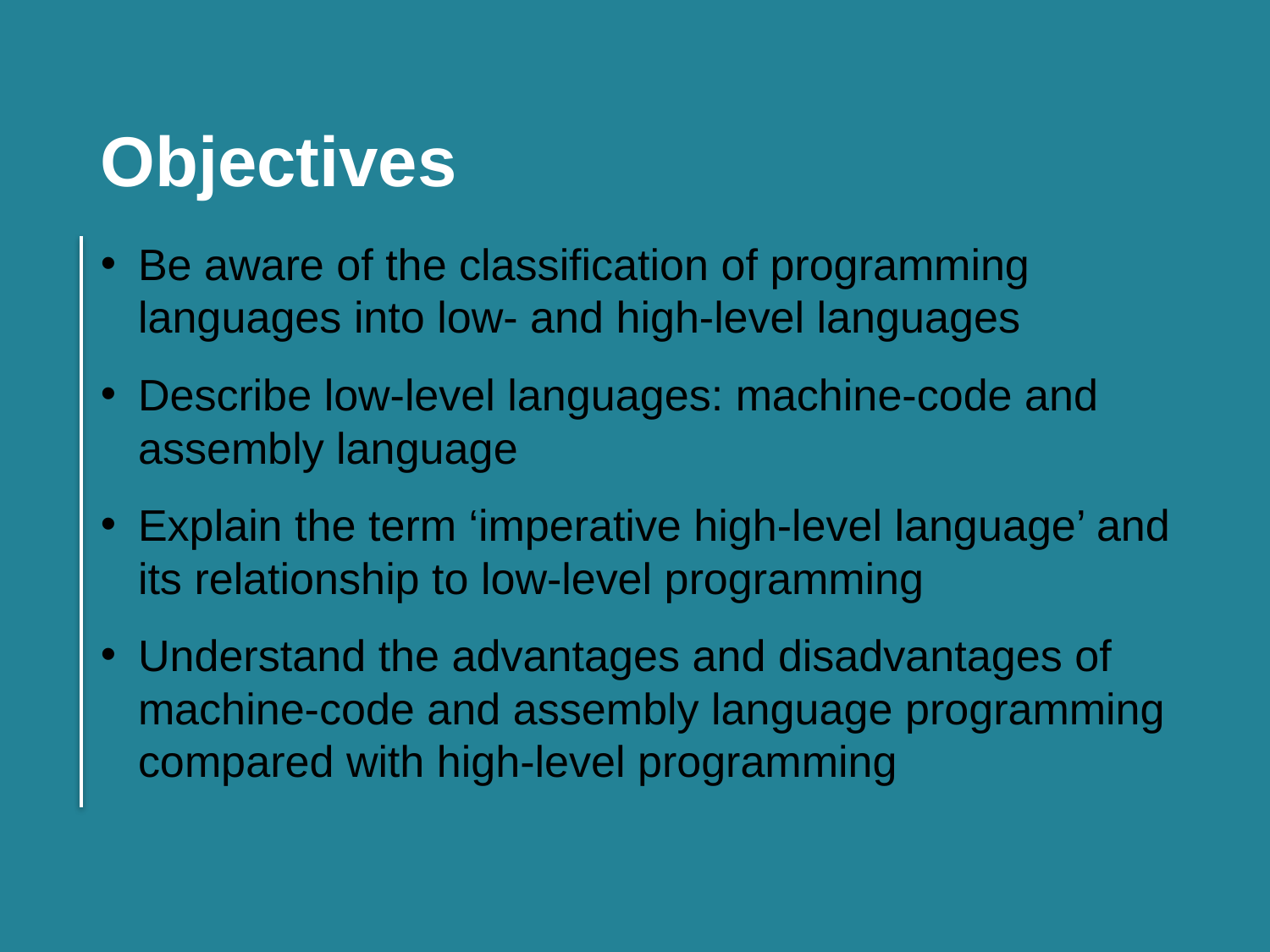

Objectives
Be aware of the classification of programming languages into low- and high-level languages
Describe low-level languages: machine-code and assembly language
Explain the term ‘imperative high-level language’ and its relationship to low-level programming
Understand the advantages and disadvantages of machine-code and assembly language programming compared with high-level programming